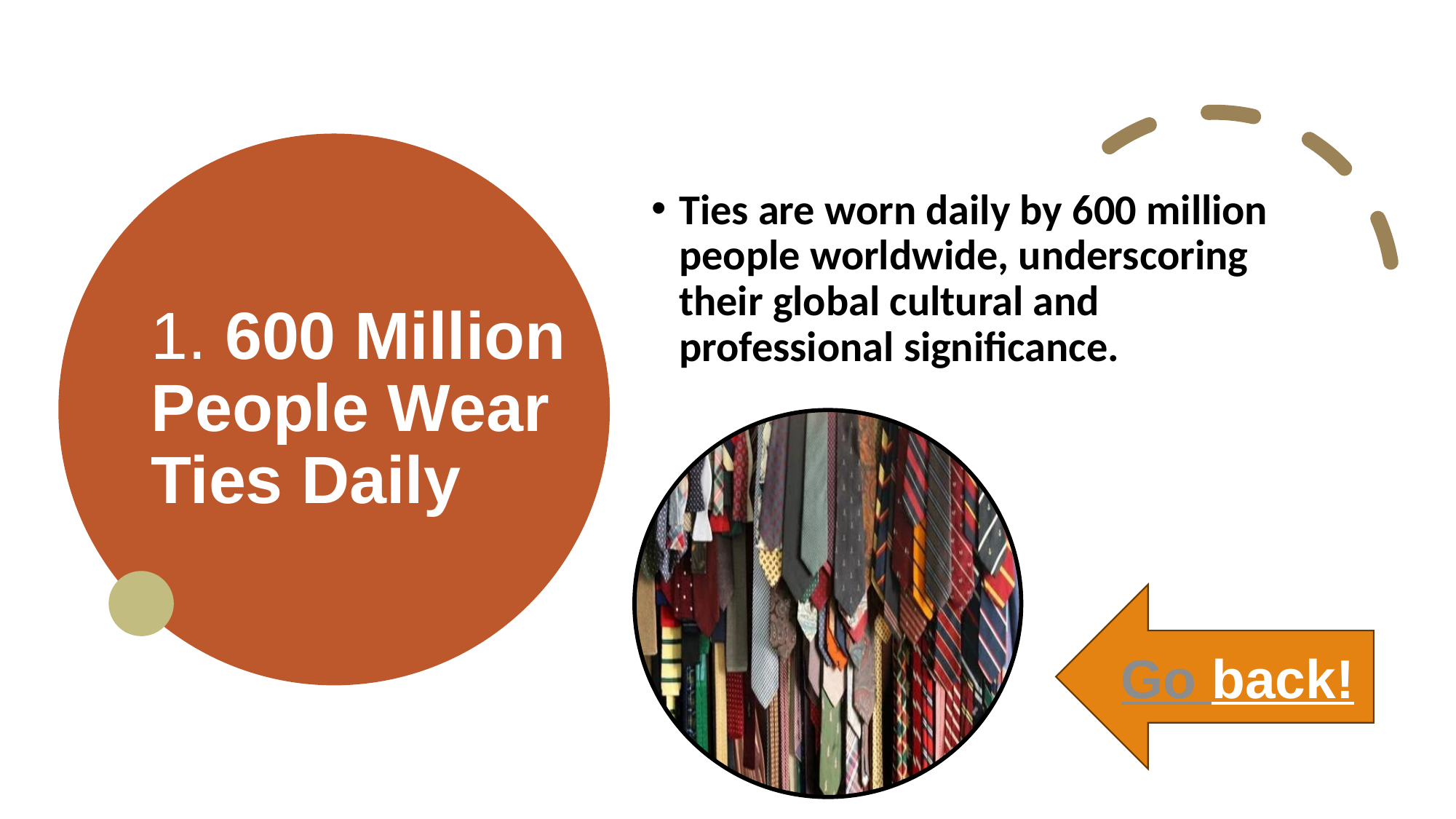

# 1. 600 Million People Wear Ties Daily
Ties are worn daily by 600 million people worldwide, underscoring their global cultural and professional significance.

Go back!